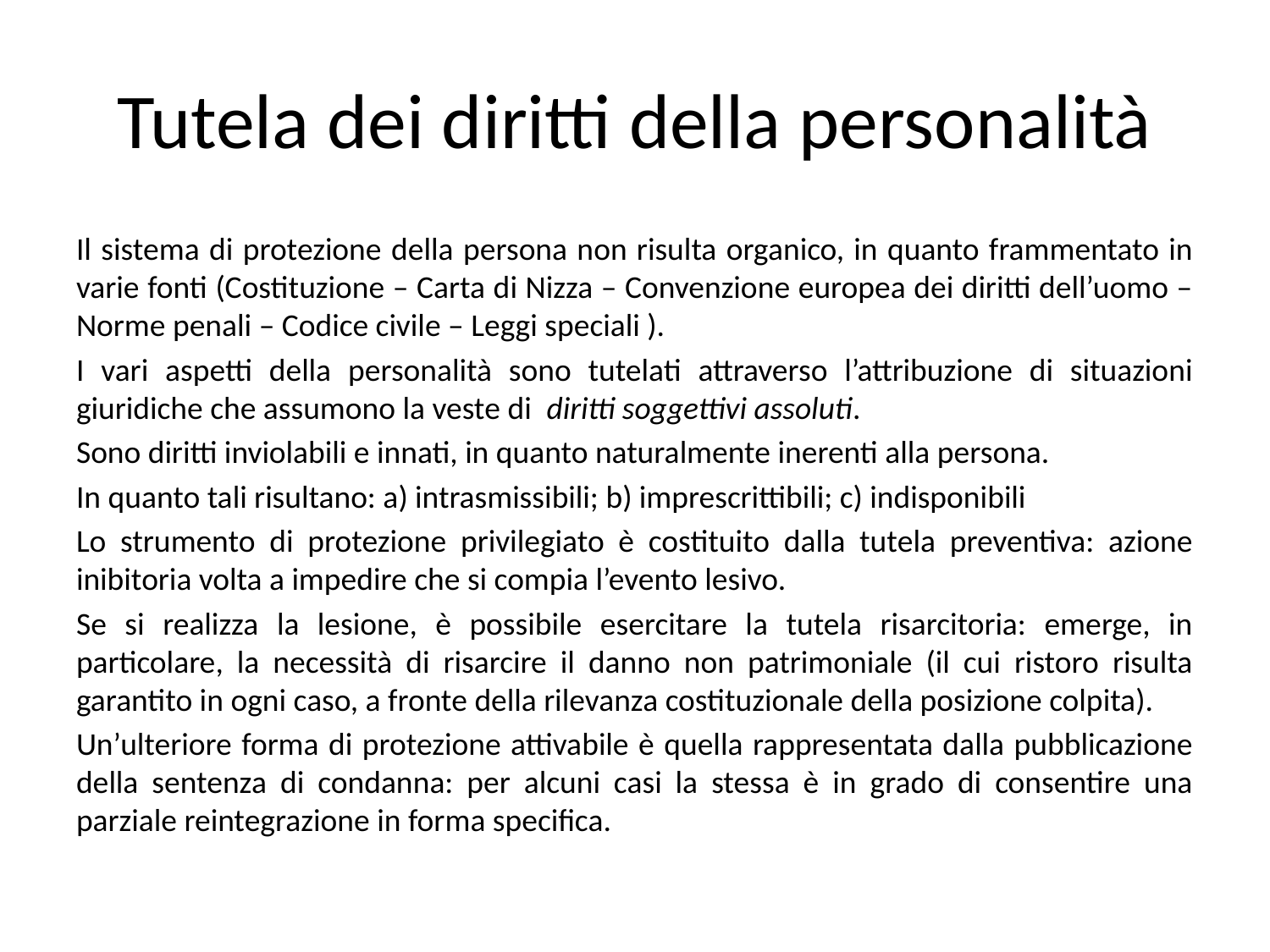

# Tutela dei diritti della personalità
Il sistema di protezione della persona non risulta organico, in quanto frammentato in varie fonti (Costituzione – Carta di Nizza – Convenzione europea dei diritti dell’uomo – Norme penali – Codice civile – Leggi speciali ).
I vari aspetti della personalità sono tutelati attraverso l’attribuzione di situazioni giuridiche che assumono la veste di  diritti soggettivi assoluti.
Sono diritti inviolabili e innati, in quanto naturalmente inerenti alla persona.
In quanto tali risultano: a) intrasmissibili; b) imprescrittibili; c) indisponibili
Lo strumento di protezione privilegiato è costituito dalla tutela preventiva: azione inibitoria volta a impedire che si compia l’evento lesivo.
Se si realizza la lesione, è possibile esercitare la tutela risarcitoria: emerge, in particolare, la necessità di risarcire il danno non patrimoniale (il cui ristoro risulta garantito in ogni caso, a fronte della rilevanza costituzionale della posizione colpita).
Un’ulteriore forma di protezione attivabile è quella rappresentata dalla pubblicazione della sentenza di condanna: per alcuni casi la stessa è in grado di consentire una parziale reintegrazione in forma specifica.